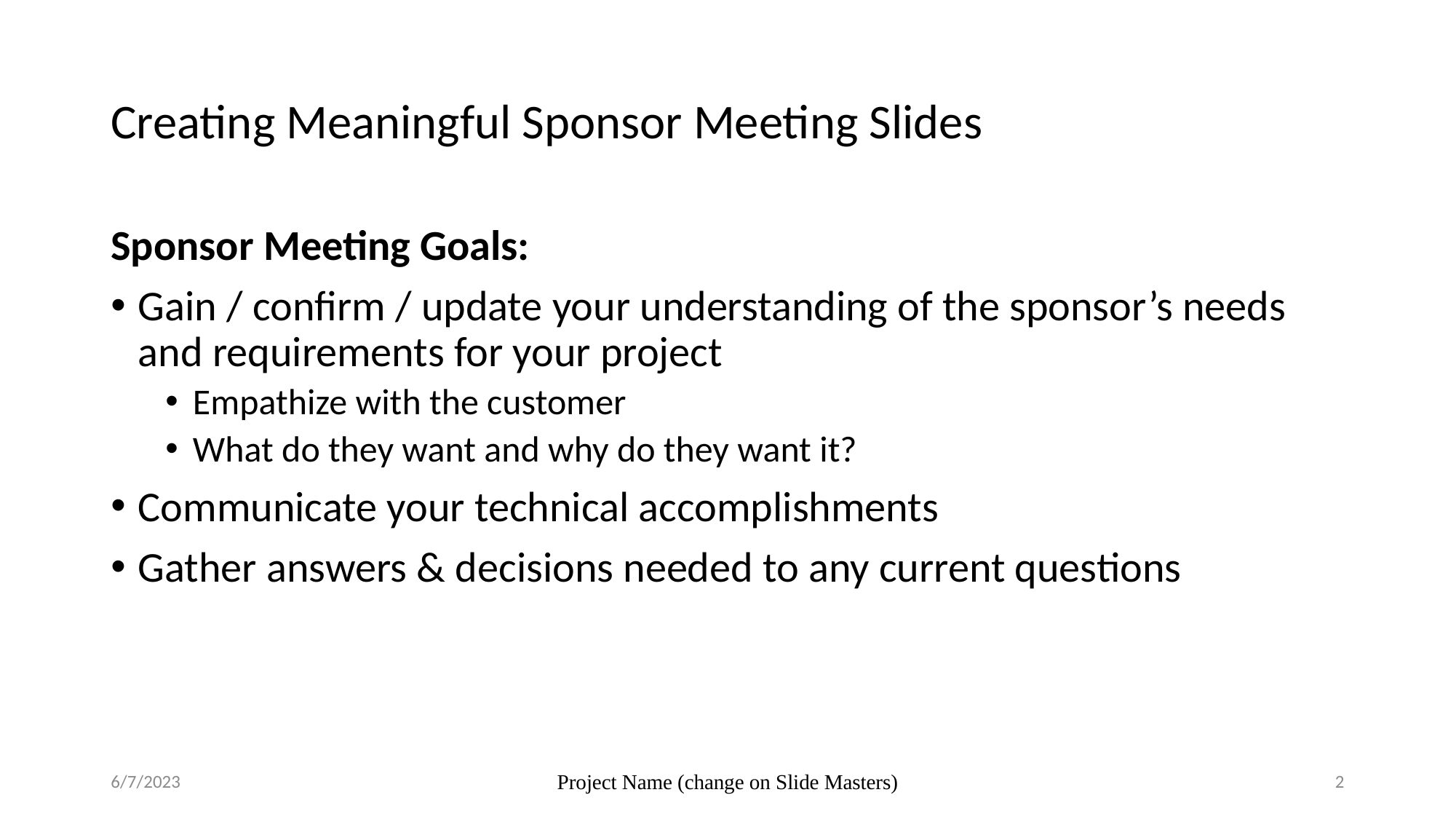

# Creating Meaningful Sponsor Meeting Slides
Sponsor Meeting Goals:
Gain / confirm / update your understanding of the sponsor’s needs and requirements for your project
Empathize with the customer
What do they want and why do they want it?
Communicate your technical accomplishments
Gather answers & decisions needed to any current questions

6/7/2023
Project Name (change on Slide Masters)
2